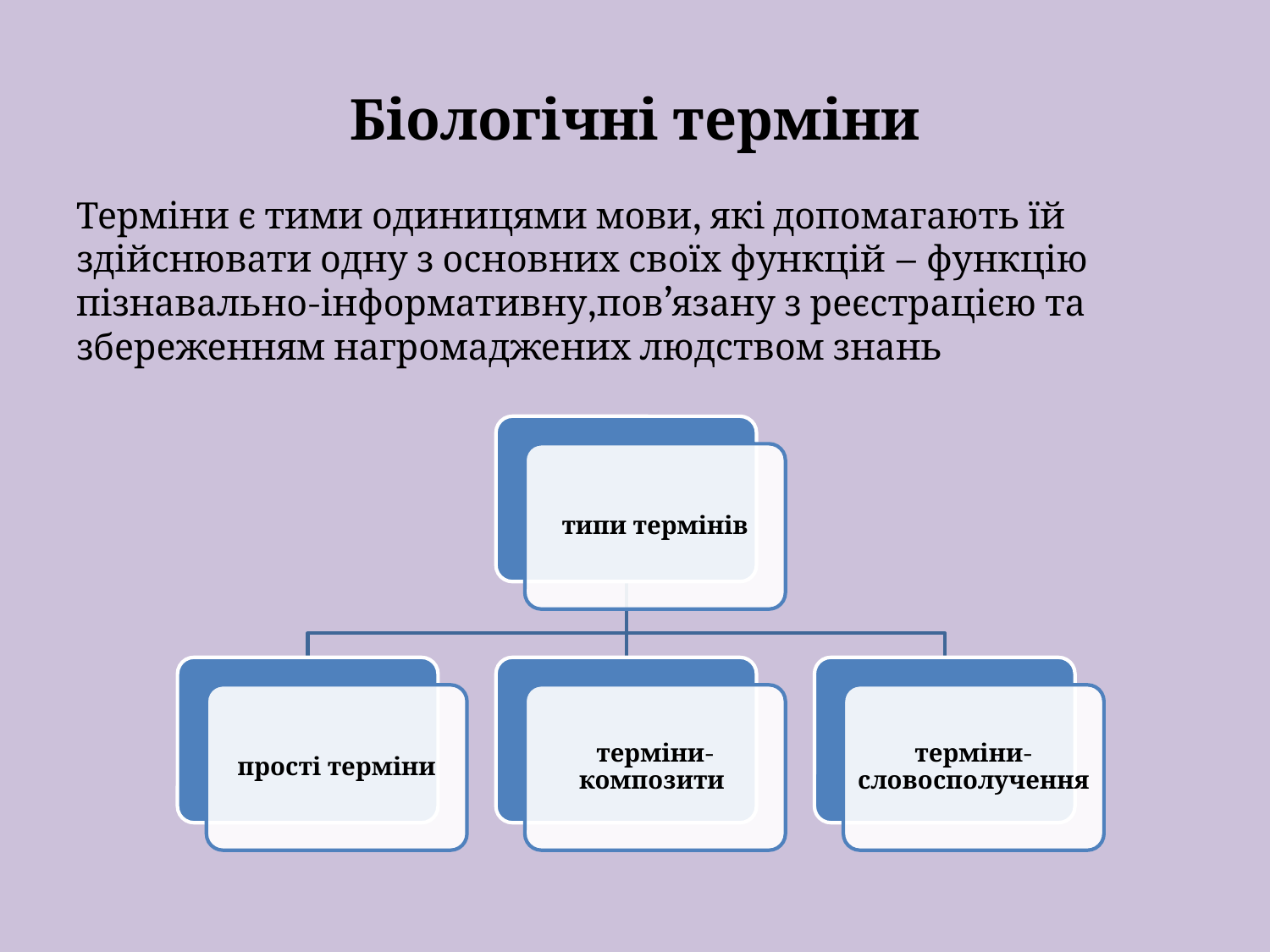

# Біологічні терміни
Терміни є тими одиницями мови, які допомагають їй здійснювати одну з основних своїх функцій – функцію пізнавально-інформативну,пов’язану з реєстрацією та збереженням нагромаджених людством знань
типи термінів
прості терміни
терміни-композити
терміни-словосполучення